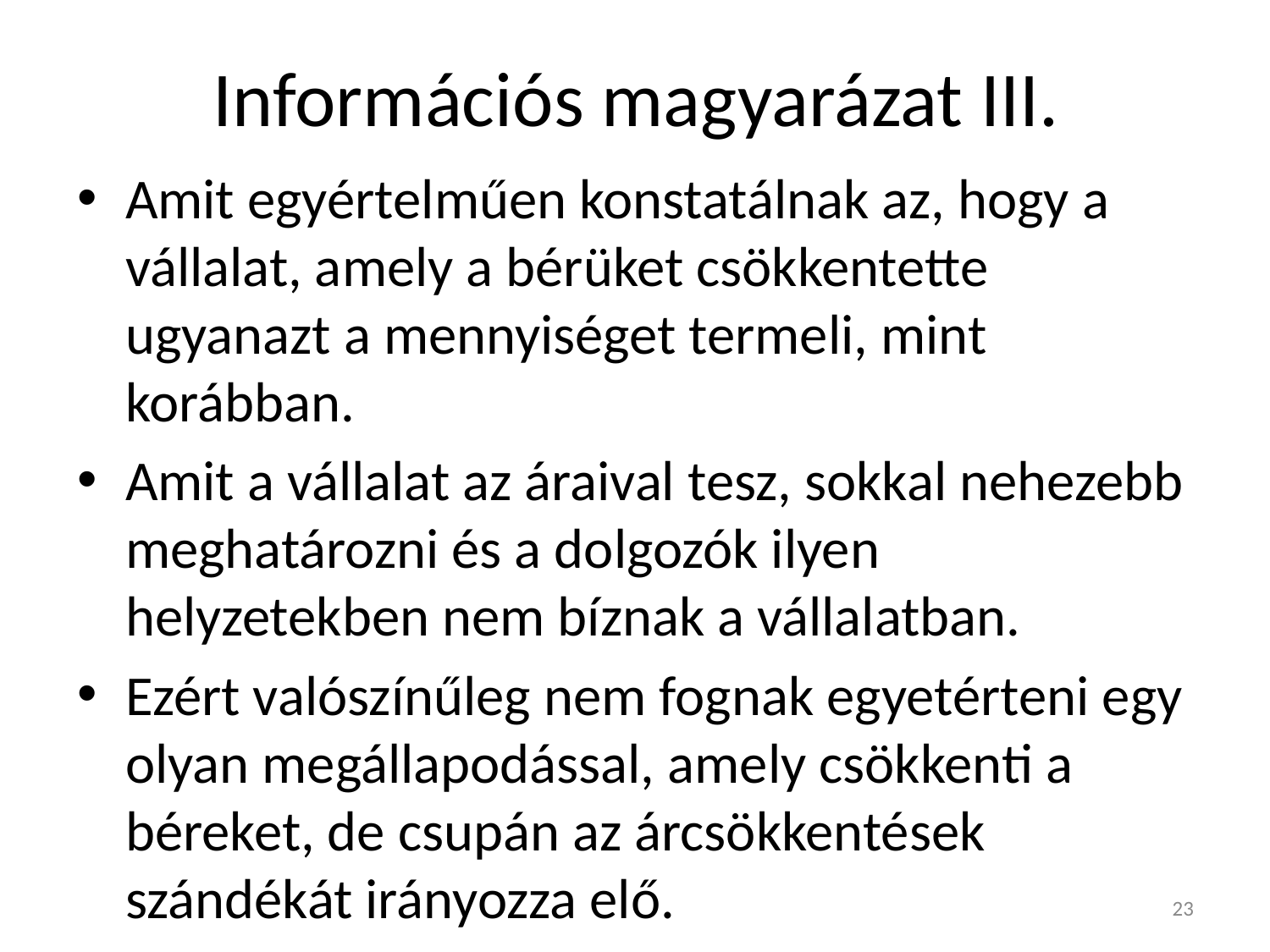

# Információs magyarázat III.
Amit egyértelműen konstatálnak az, hogy a vállalat, amely a bérüket csökkentette ugyanazt a mennyiséget termeli, mint korábban.
Amit a vállalat az áraival tesz, sokkal nehezebb meghatározni és a dolgozók ilyen helyzetekben nem bíznak a vállalatban.
Ezért valószínűleg nem fognak egyetérteni egy olyan megállapodással, amely csökkenti a béreket, de csupán az árcsökkentések szándékát irányozza elő.
23